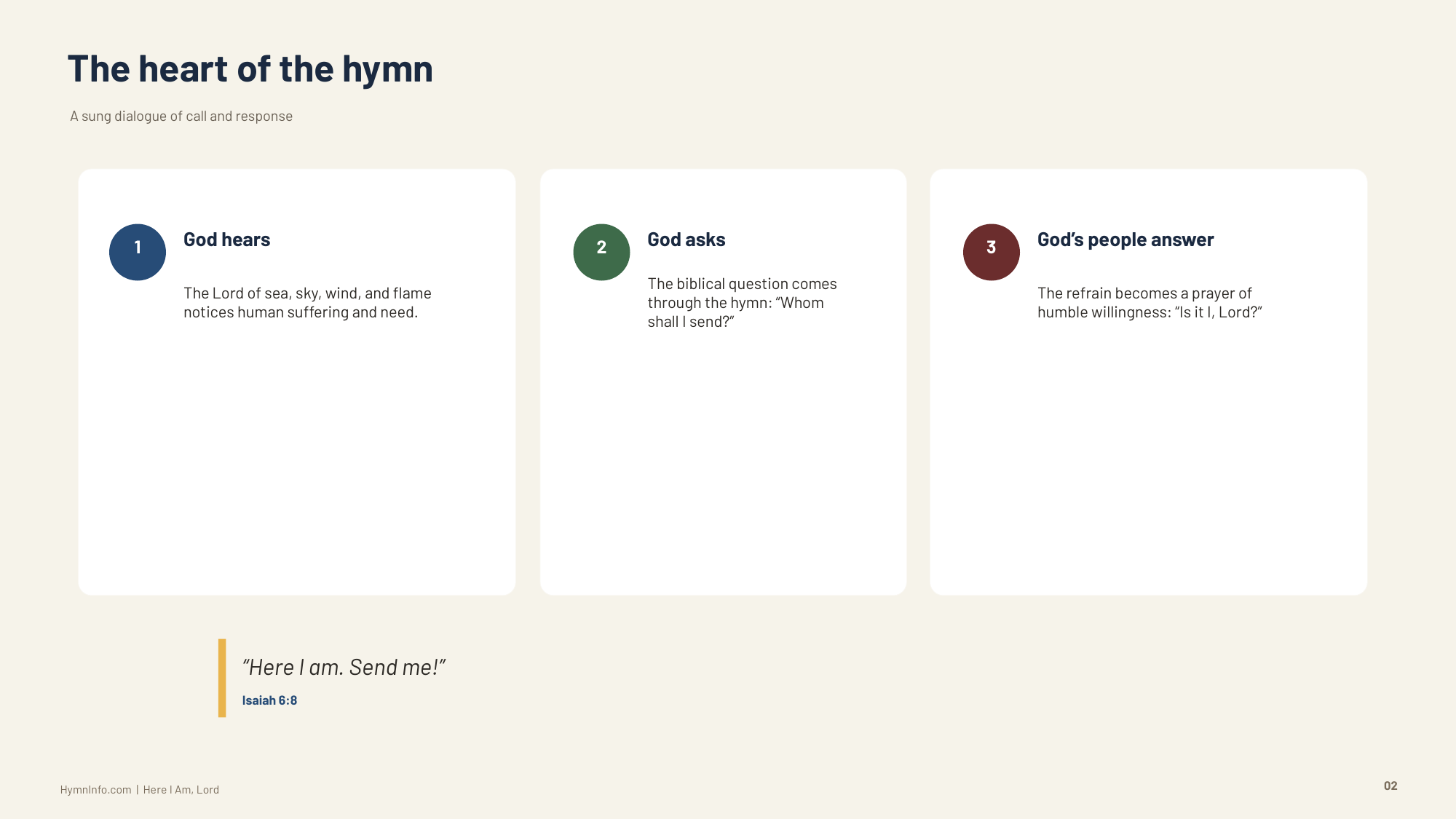

The heart of the hymn
A sung dialogue of call and response

God hears
God asks
God’s people answer
1
2
3
The Lord of sea, sky, wind, and flame notices human suffering and need.
The biblical question comes through the hymn: “Whom shall I send?”
The refrain becomes a prayer of humble willingness: “Is it I, Lord?”

“Here I am. Send me!”
Isaiah 6:8
02
HymnInfo.com  |  Here I Am, Lord